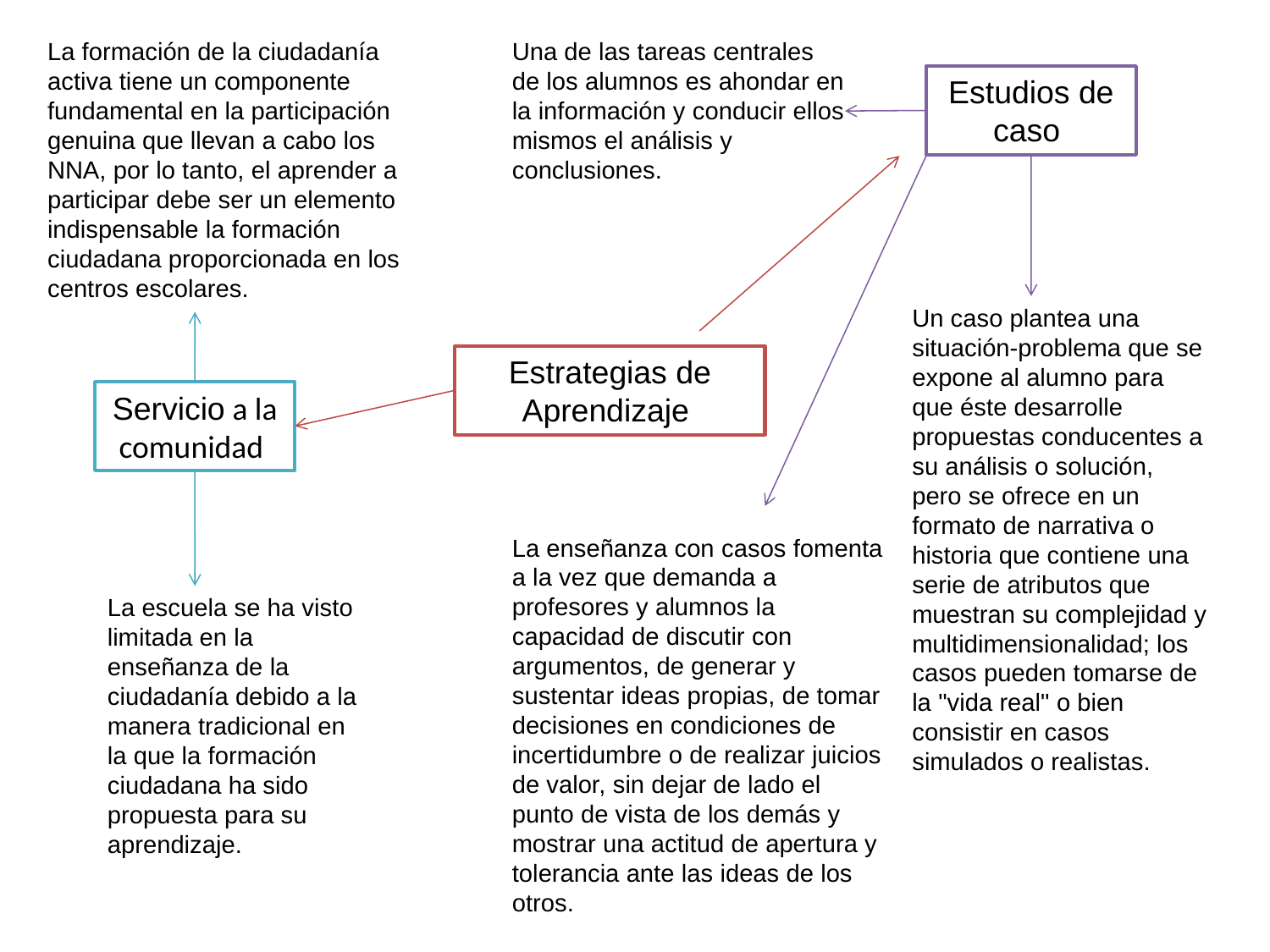

La formación de la ciudadanía activa tiene un componente fundamental en la participación genuina que llevan a cabo los NNA, por lo tanto, el aprender a participar debe ser un elemento indispensable la formación ciudadana proporcionada en los centros escolares.
Una de las tareas centrales de los alumnos es ahondar en la información y conducir ellos mismos el análisis y conclusiones.

Estudios de caso
Un caso plantea una situación-problema que se expone al alumno para que éste desarrolle propuestas conducentes a su análisis o solución, pero se ofrece en un formato de narrativa o historia que contiene una serie de atributos que muestran su complejidad y multidimensionalidad; los casos pueden tomarse de la "vida real" o bien consistir en casos simulados o realistas.

Estrategias de Aprendizaje
Servicio a la comunidad
La enseñanza con casos fomenta a la vez que demanda a profesores y alumnos la capacidad de discutir con argumentos, de generar y sustentar ideas propias, de tomar decisiones en condiciones de incertidumbre o de realizar juicios de valor, sin dejar de lado el punto de vista de los demás y mostrar una actitud de apertura y tolerancia ante las ideas de los otros.
La escuela se ha visto limitada en la enseñanza de la ciudadanía debido a la manera tradicional en la que la formación ciudadana ha sido propuesta para su aprendizaje.